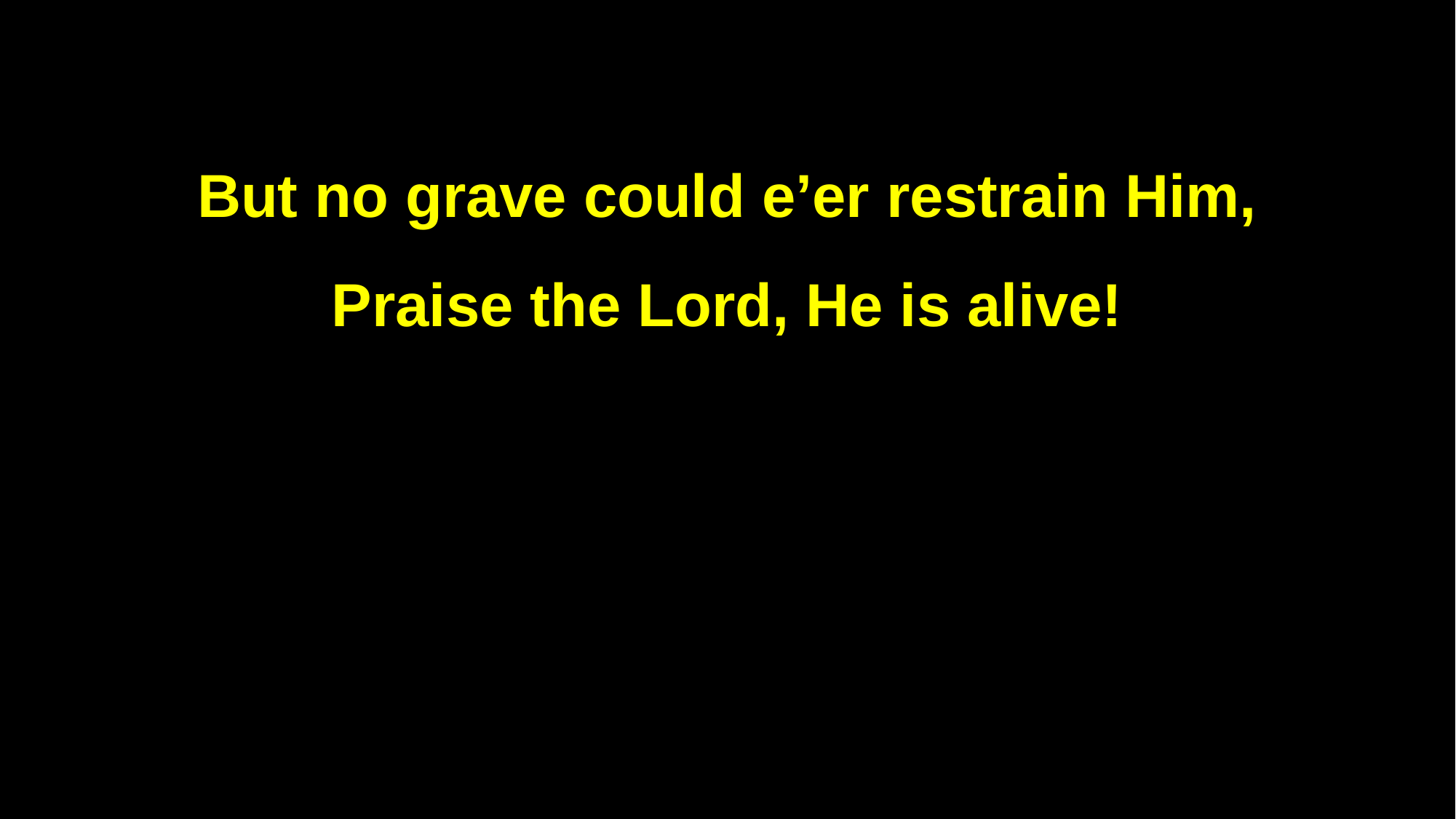

But no grave could e’er restrain Him,
Praise the Lord, He is alive!